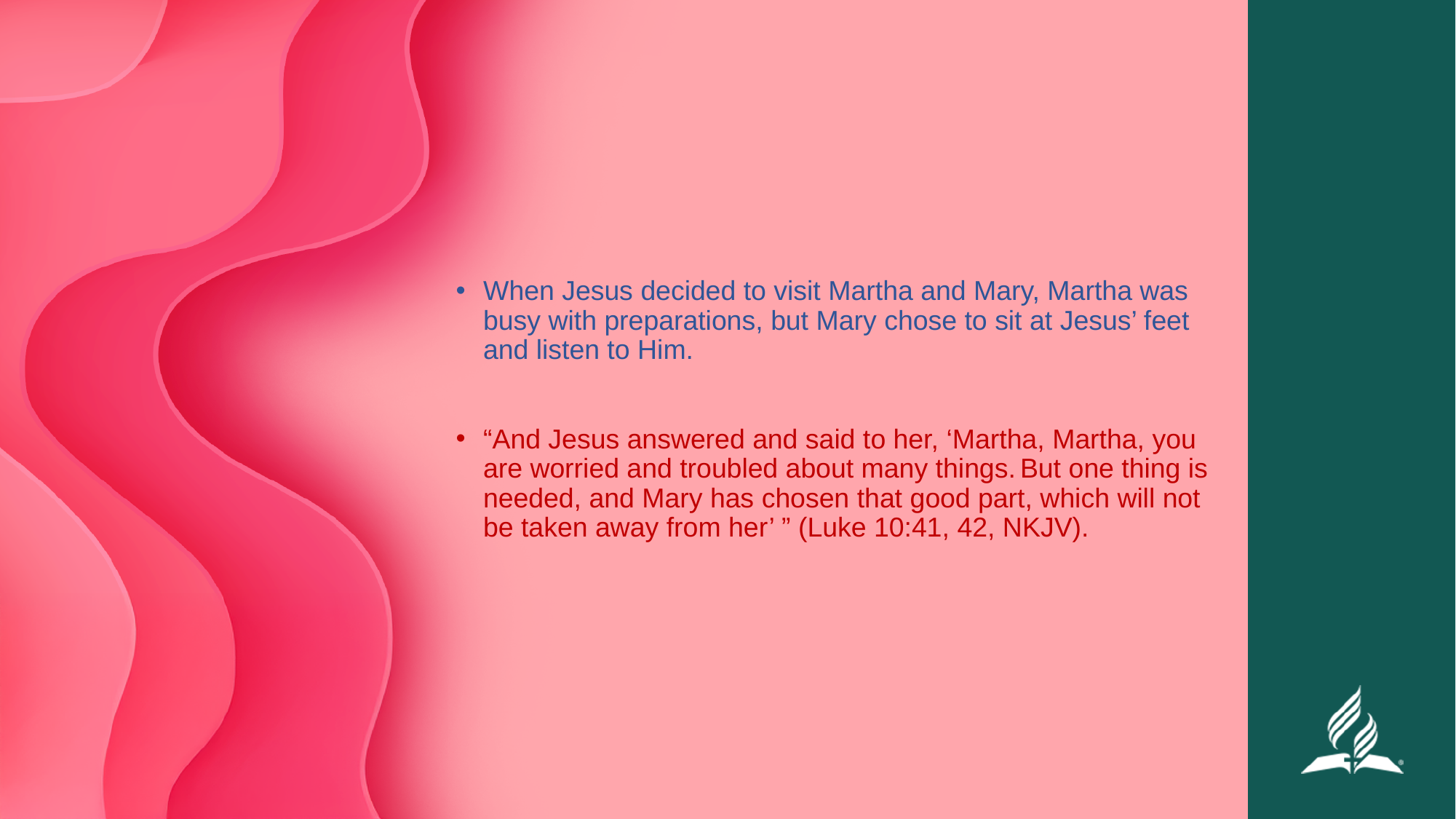

When Jesus decided to visit Martha and Mary, Martha was busy with preparations, but Mary chose to sit at Jesus’ feet and listen to Him.

“And Jesus answered and said to her, ‘Martha, Martha, you are worried and troubled about many things. But one thing is needed, and Mary has chosen that good part, which will not be taken away from her’ ” (Luke 10:41, 42, NKJV).